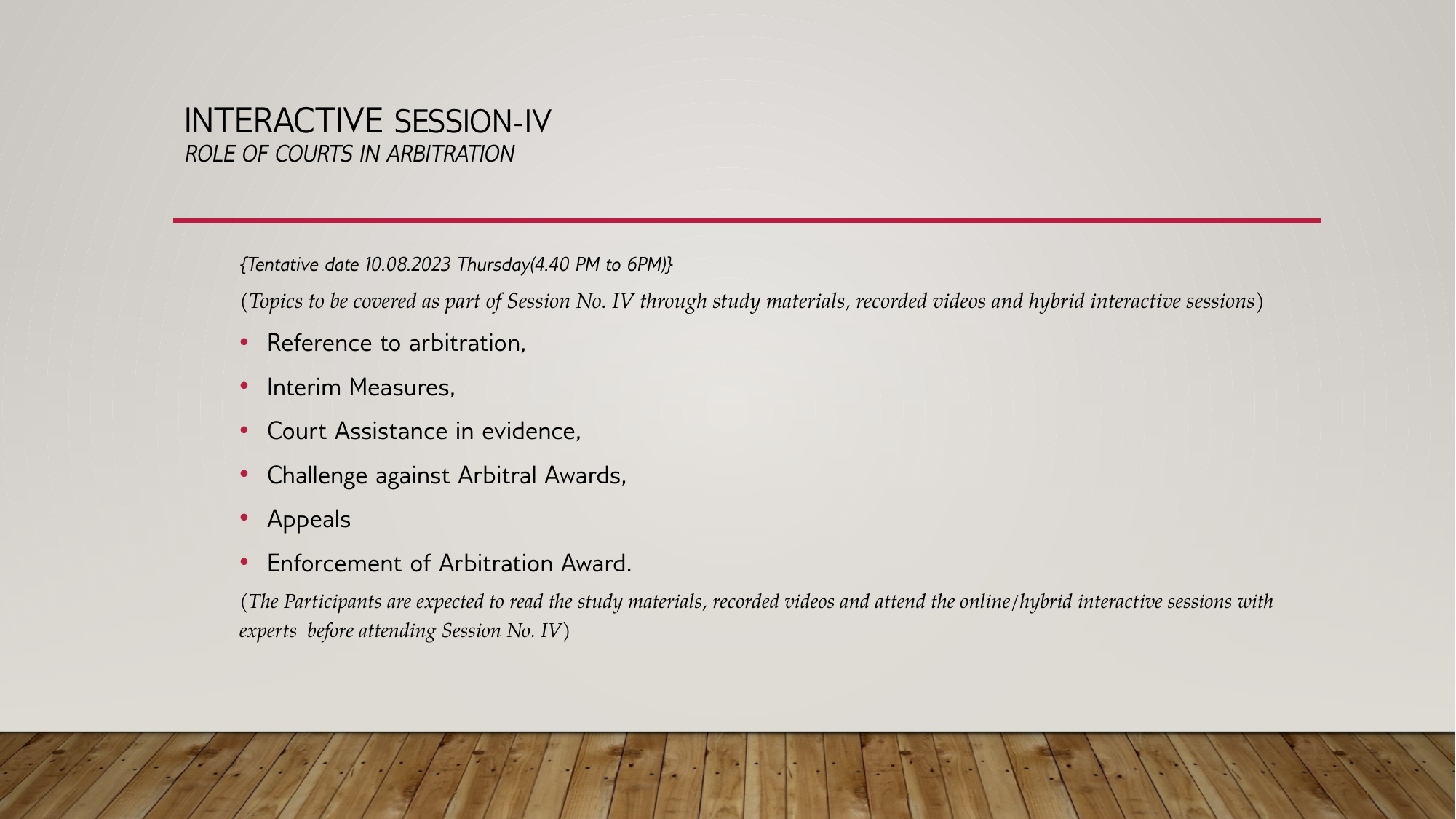

# Interactive Session-iV Role of courts in arbitration
{Tentative date 10.08.2023 Thursday(4.40 PM to 6PM)}
(Topics to be covered as part of Session No. IV through study materials, recorded videos and hybrid interactive sessions)
Reference to arbitration,
Interim Measures,
Court Assistance in evidence,
Challenge against Arbitral Awards,
Appeals
Enforcement of Arbitration Award.
(The Participants are expected to read the study materials, recorded videos and attend the online/hybrid interactive sessions with experts  before attending Session No. IV)